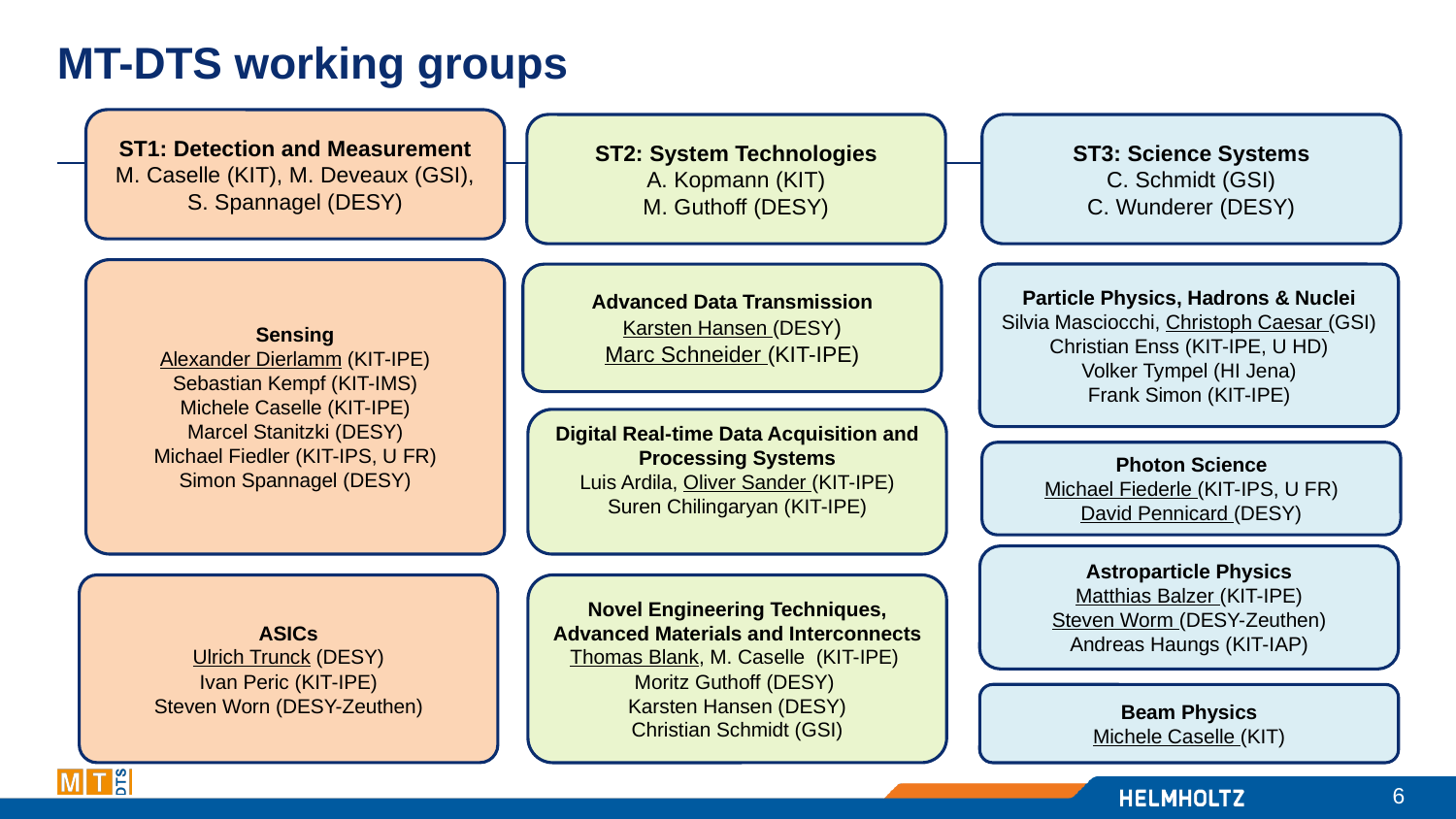

# MT-DTS working groups
ST1: Detection and Measurement
M. Caselle (KIT), M. Deveaux (GSI),
S. Spannagel (DESY)
ST2: System Technologies
A. Kopmann (KIT)
M. Guthoff (DESY)
ST3: Science Systems
C. Schmidt (GSI)
C. Wunderer (DESY)
Sensing
Alexander Dierlamm (KIT-IPE)
Sebastian Kempf (KIT-IMS)
Michele Caselle (KIT-IPE)
Marcel Stanitzki (DESY)
Michael Fiedler (KIT-IPS, U FR)
Simon Spannagel (DESY)
Advanced Data Transmission
Karsten Hansen (DESY)
Marc Schneider (KIT-IPE)
Particle Physics, Hadrons & Nuclei
Silvia Masciocchi, Christoph Caesar (GSI)
Christian Enss (KIT-IPE, U HD)
Volker Tympel (HI Jena)
Frank Simon (KIT-IPE)
Digital Real-time Data Acquisition and Processing Systems
Luis Ardila, Oliver Sander (KIT-IPE)
Suren Chilingaryan (KIT-IPE)

Photon Science
Michael Fiederle (KIT-IPS, U FR)
David Pennicard (DESY)
Astroparticle Physics
Matthias Balzer (KIT-IPE)
Steven Worm (DESY-Zeuthen)
Andreas Haungs (KIT-IAP)
ASICs
Ulrich Trunck (DESY)
Ivan Peric (KIT-IPE)
Steven Worn (DESY-Zeuthen)
Novel Engineering Techniques, Advanced Materials and Interconnects
Thomas Blank, M. Caselle  (KIT-IPE)
Moritz Guthoff (DESY)
Karsten Hansen (DESY)
Christian Schmidt (GSI)
Beam Physics
Michele Caselle (KIT)